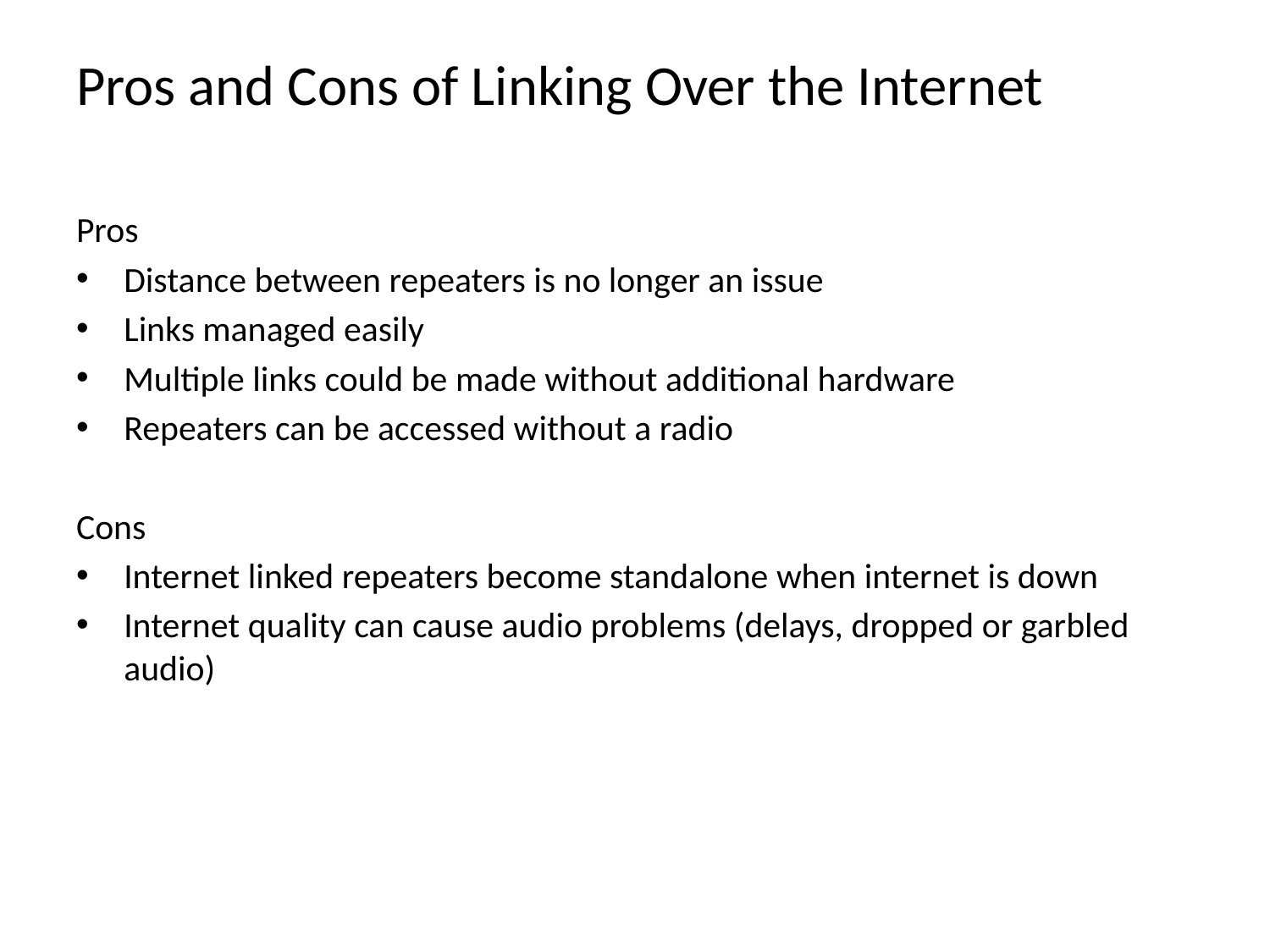

# Pros and Cons of Linking Over the Internet
Pros
Distance between repeaters is no longer an issue
Links managed easily
Multiple links could be made without additional hardware
Repeaters can be accessed without a radio

Cons
Internet linked repeaters become standalone when internet is down
Internet quality can cause audio problems (delays, dropped or garbled audio)